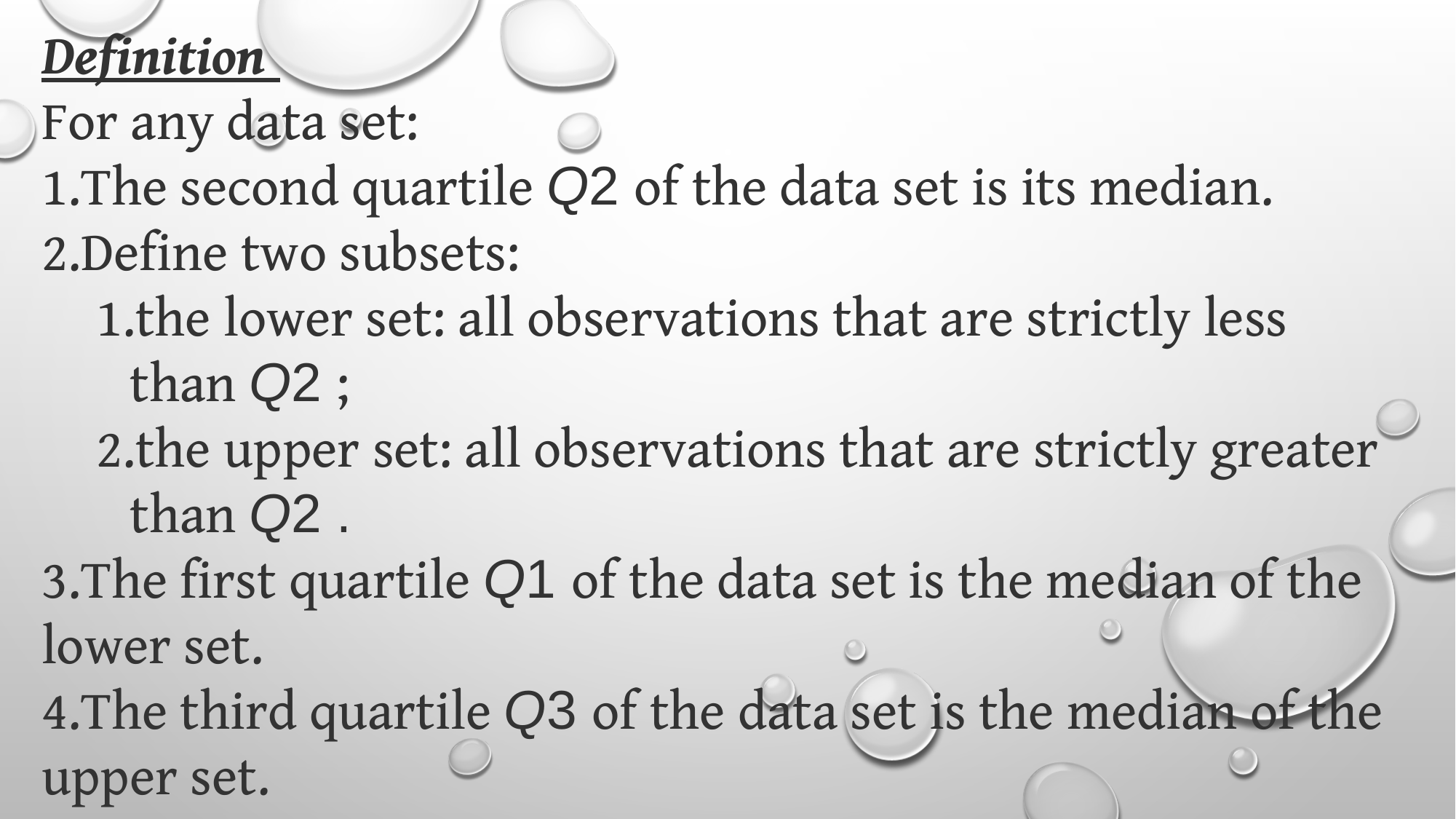

Definition
For any data set:
The second quartile Q2 of the data set is its median.
Define two subsets:
the lower set: all observations that are strictly less than Q2 ;
the upper set: all observations that are strictly greater than Q2 .
The first quartile Q1 of the data set is the median of the lower set.
The third quartile Q3 of the data set is the median of the upper set.